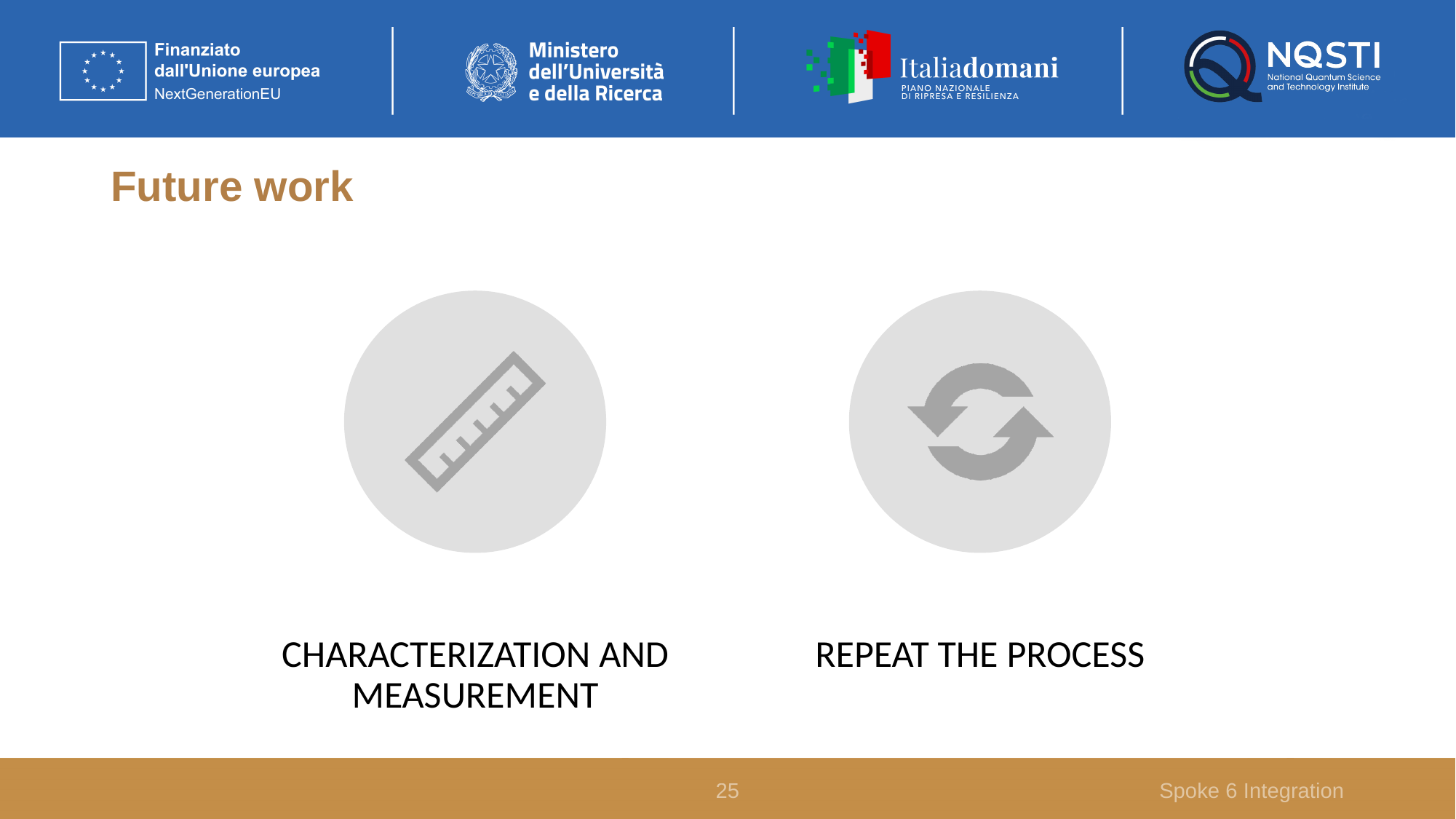

# Future work
Characterization and measurement
Repeat the process
25
Spoke 6 Integration